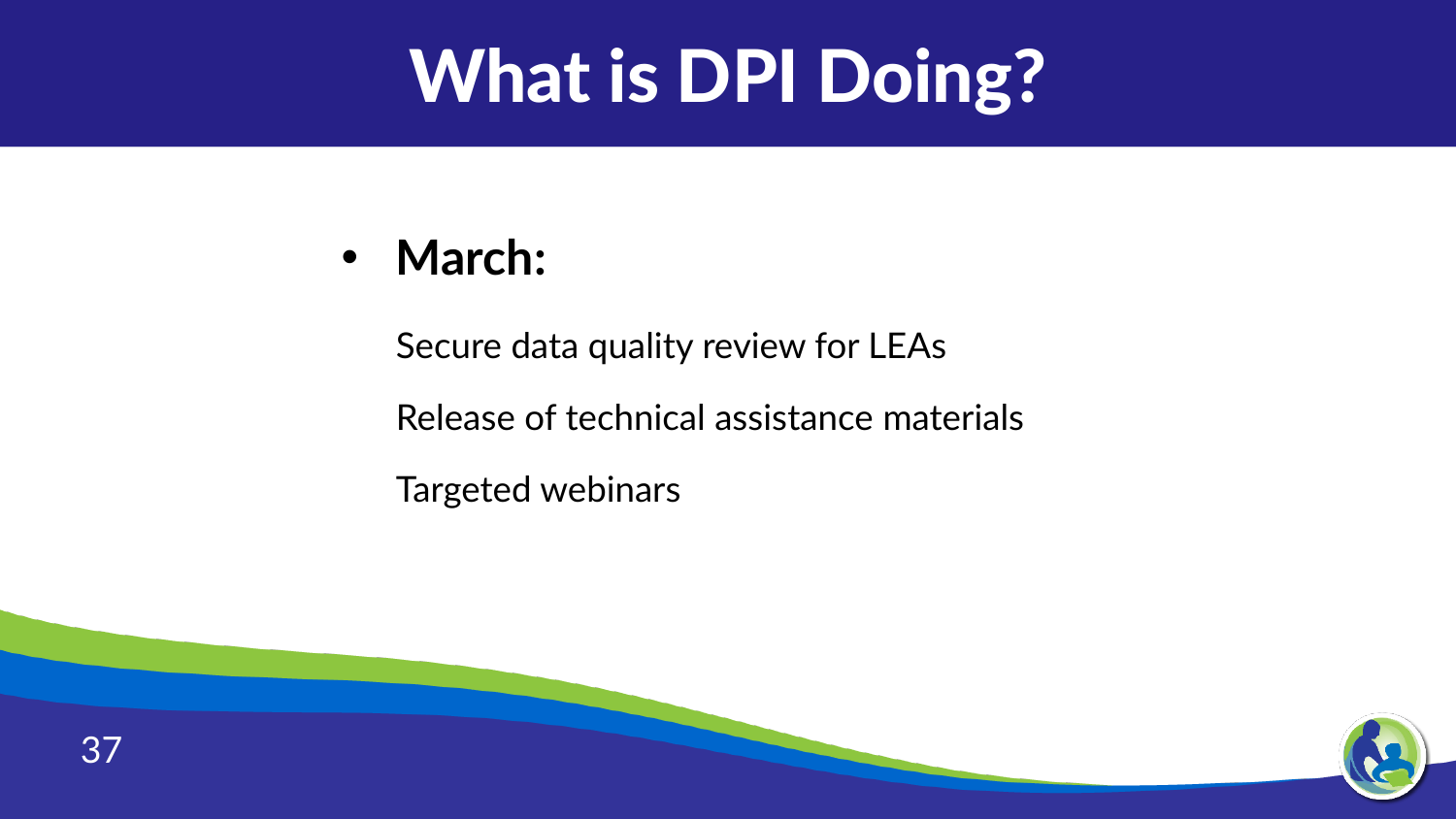

What is DPI Doing?
March:
Secure data quality review for LEAs
Release of technical assistance materials
Targeted webinars